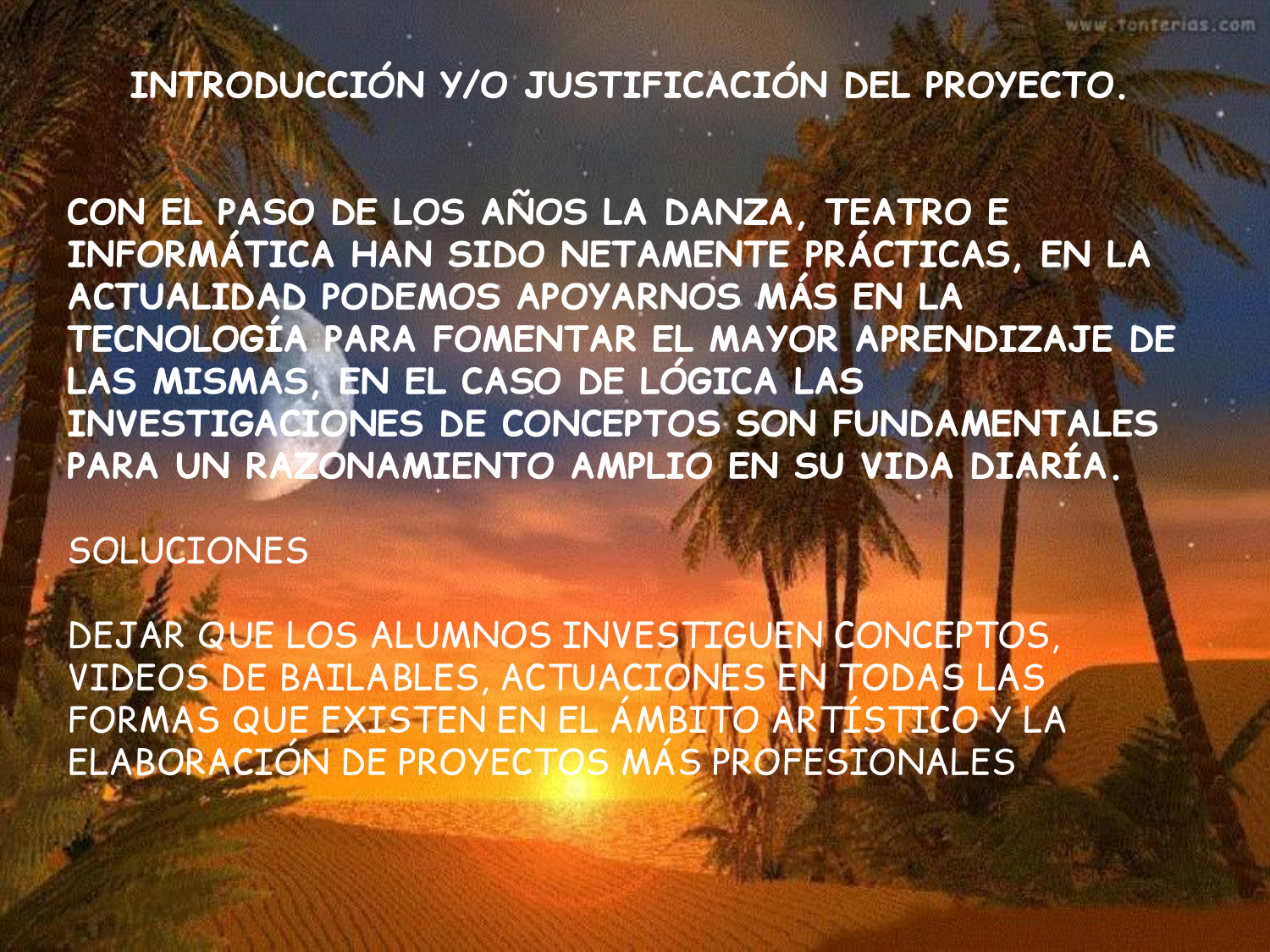

INTRODUCCIÓN Y/O JUSTIFICACIÓN DEL PROYECTO.

CON EL PASO DE LOS AÑOS LA DANZA, TEATRO E INFORMÁTICA HAN SIDO NETAMENTE PRÁCTICAS, EN LA ACTUALIDAD PODEMOS APOYARNOS MÁS EN LA TECNOLOGÍA PARA FOMENTAR EL MAYOR APRENDIZAJE DE LAS MISMAS, EN EL CASO DE LÓGICA LAS INVESTIGACIONES DE CONCEPTOS SON FUNDAMENTALES PARA UN RAZONAMIENTO AMPLIO EN SU VIDA DIARÍA.

SOLUCIONES

DEJAR QUE LOS ALUMNOS INVESTIGUEN CONCEPTOS, VIDEOS DE BAILABLES, ACTUACIONES EN TODAS LAS FORMAS QUE EXISTEN EN EL ÁMBITO ARTÍSTICO Y LA ELABORACIÓN DE PROYECTOS MÁS PROFESIONALES